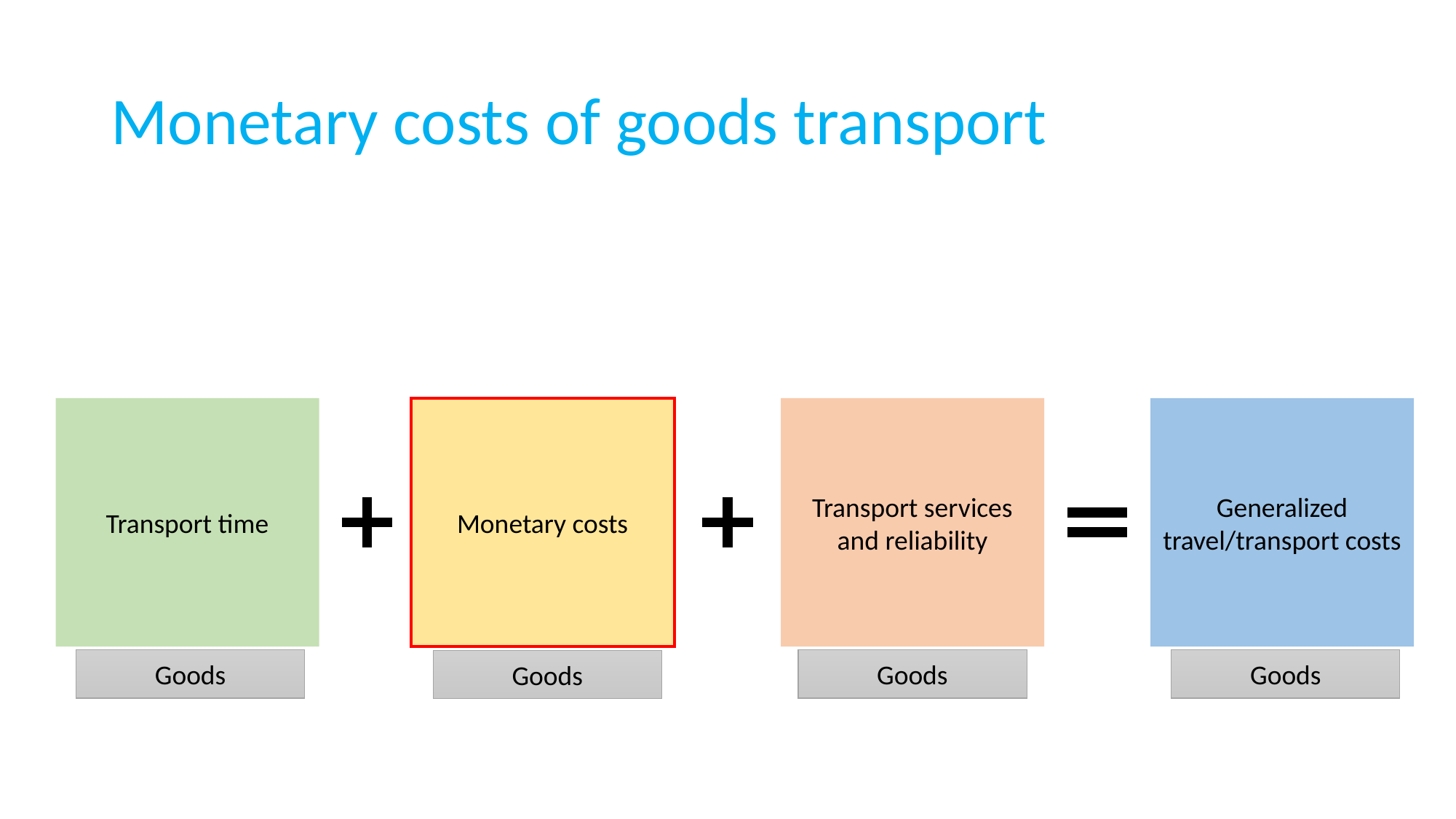

# Monetary costs of goods transport
Transport services and reliability
Generalized travel/transport costs
Monetary costs
Transport time

Goods
Goods
Goods
Goods